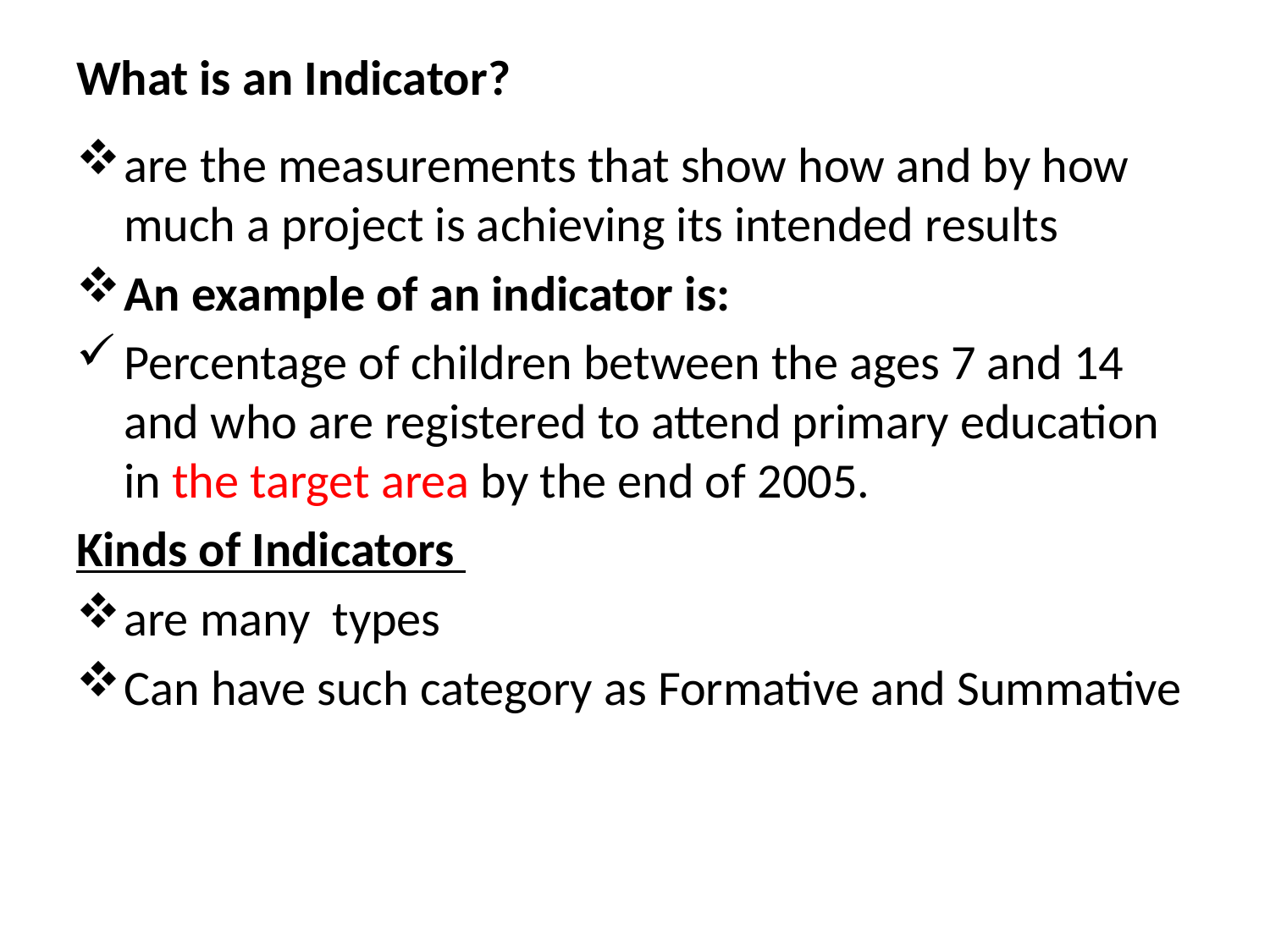

# What is an Indicator?
are the measurements that show how and by how much a project is achieving its intended results
An example of an indicator is:
Percentage of children between the ages 7 and 14 and who are registered to attend primary education in the target area by the end of 2005.
Kinds of Indicators
are many  types
Can have such category as Formative and Summative